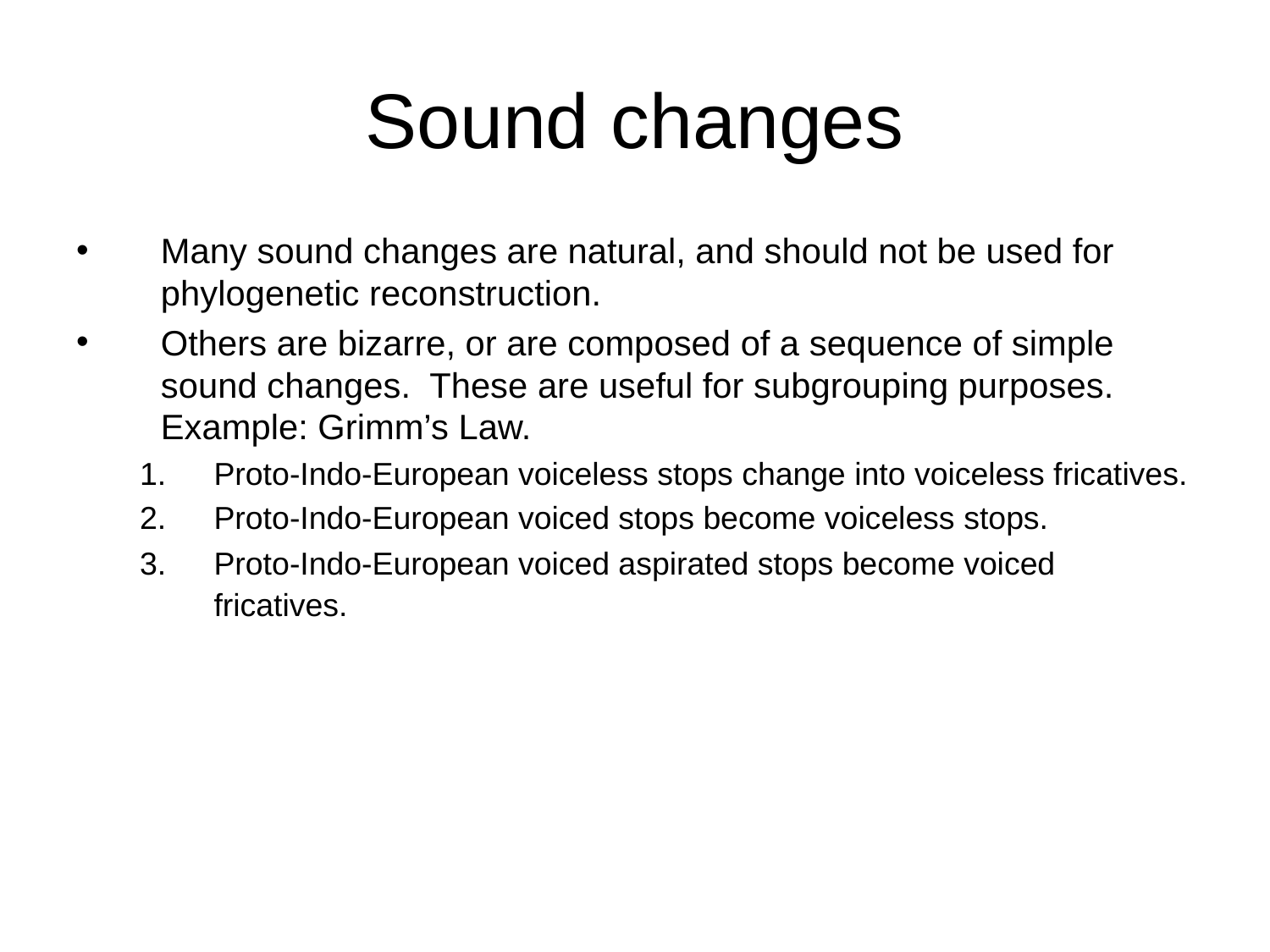

# Sound changes
Many sound changes are natural, and should not be used for phylogenetic reconstruction.
Others are bizarre, or are composed of a sequence of simple sound changes.  These are useful for subgrouping purposes.  Example: Grimm’s Law.
Proto-Indo-European voiceless stops change into voiceless fricatives.
Proto-Indo-European voiced stops become voiceless stops.
Proto-Indo-European voiced aspirated stops become voiced fricatives.